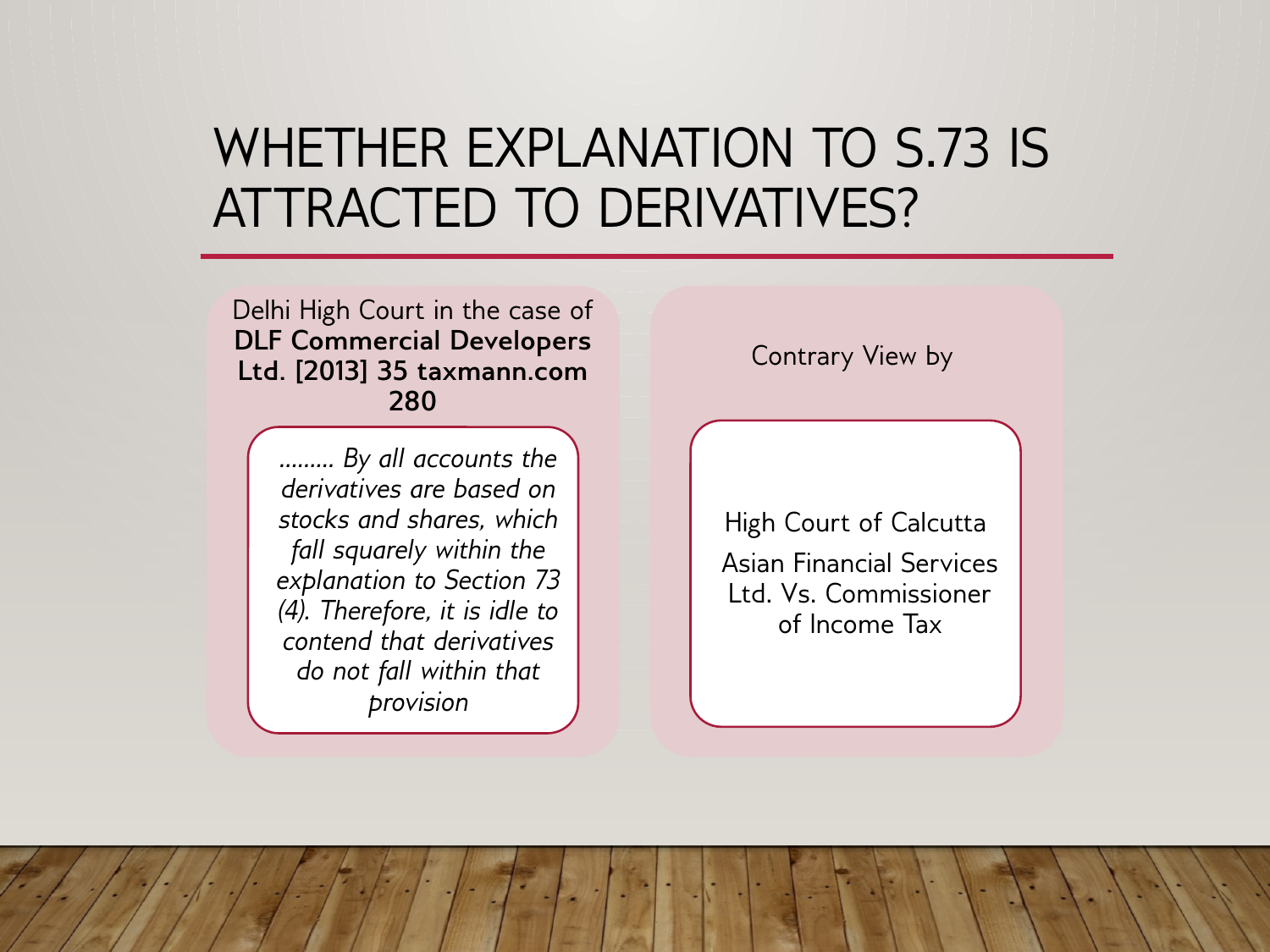

# Whether explanation to S.73 is attracted to Derivatives?
Delhi High Court in the case of DLF Commercial Developers Ltd. [2013] 35 taxmann.com 280
……… By all accounts the derivatives are based on stocks and shares, which fall squarely within the explanation to Section 73 (4). Therefore, it is idle to contend that derivatives do not fall within that provision
Contrary View by
High Court of Calcutta
Asian Financial Services Ltd. Vs. Commissioner of Income Tax